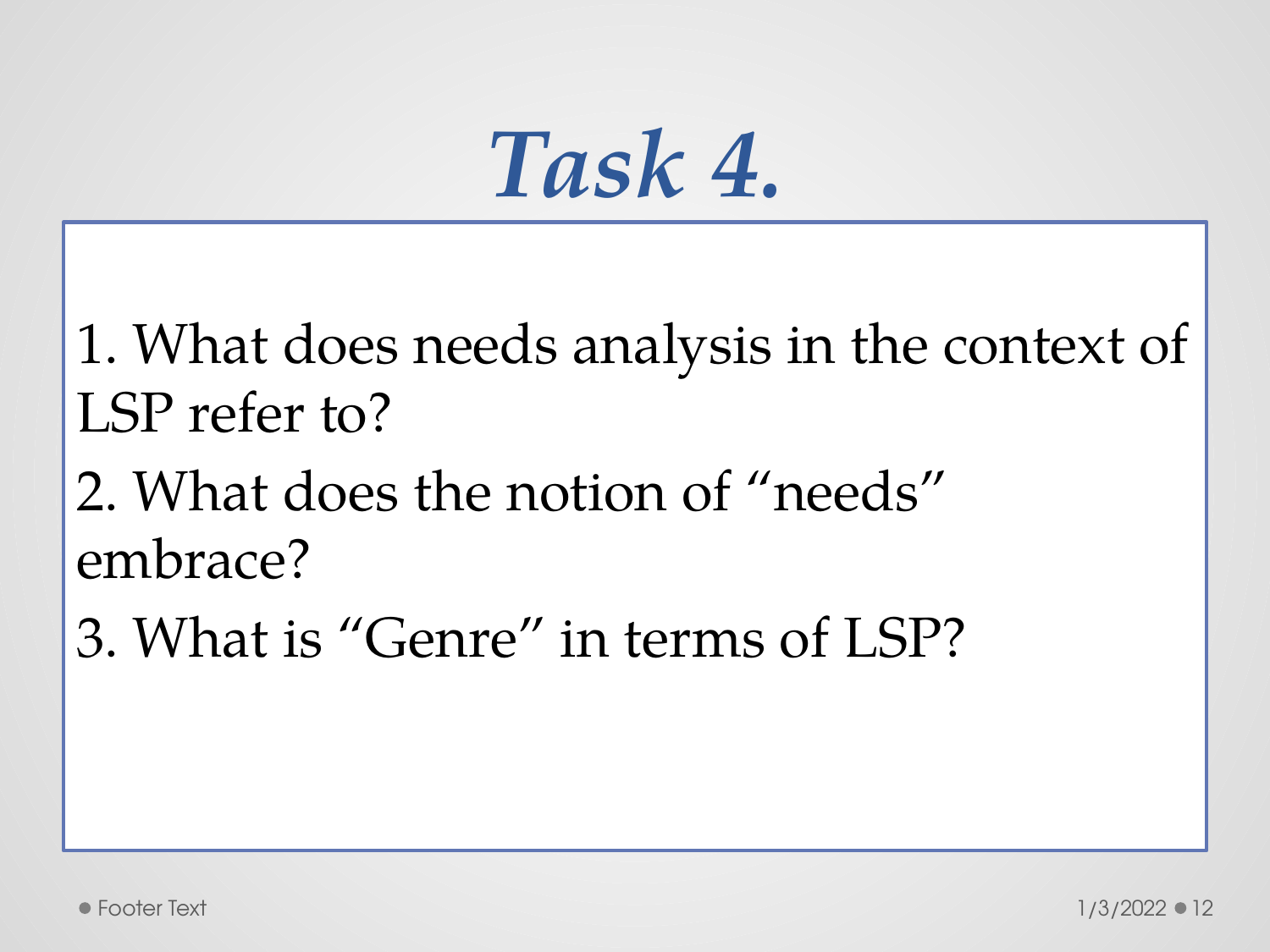

# Task 4.

1. What does needs analysis in the context of LSP refer to?
2. What does the notion of “needs” embrace?
3. What is “Genre” in terms of LSP?

Footer Text
1/3/2022
12